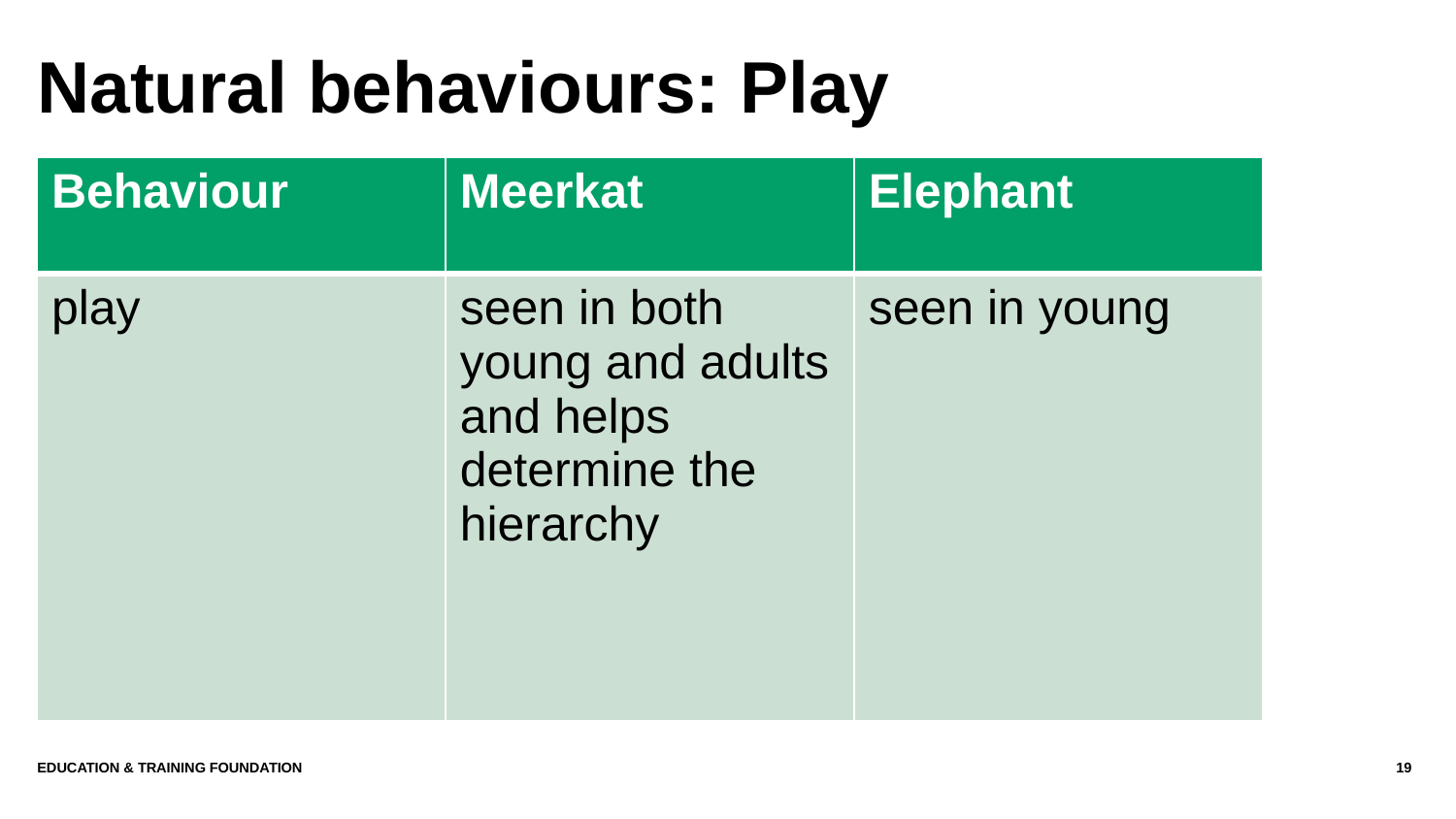

# Natural behaviours: Play
| Behaviour | Meerkat | Elephant |
| --- | --- | --- |
| play | seen in both young and adults and helps determine the hierarchy | seen in young |

19
Education & Training Foundation